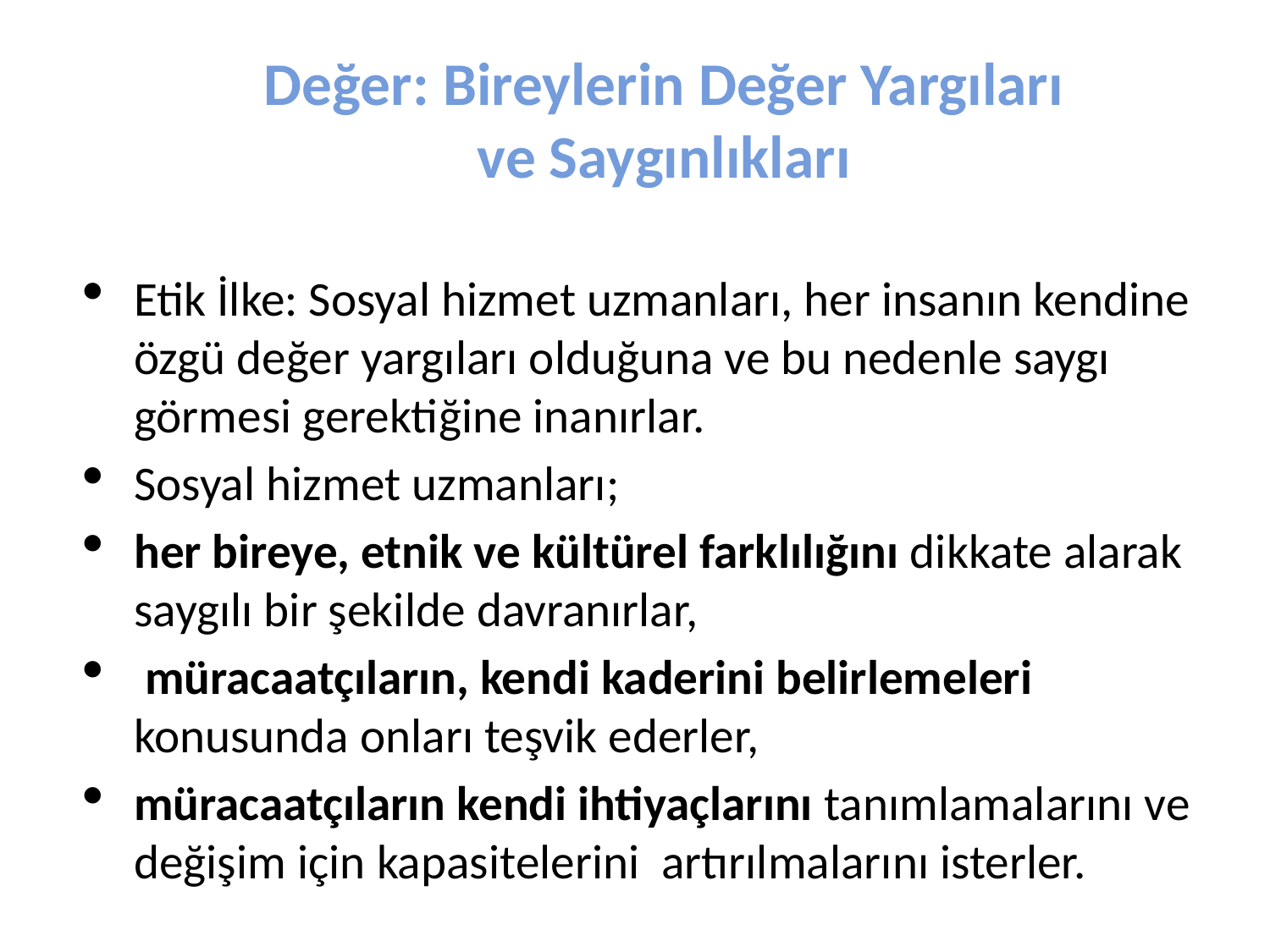

# Değer: Bireylerin Değer Yargıları ve Saygınlıkları
Etik İlke: Sosyal hizmet uzmanları, her insanın kendine özgü değer yargıları olduğuna ve bu nedenle saygı görmesi gerektiğine inanırlar.
Sosyal hizmet uzmanları;
her bireye, etnik ve kültürel farklılığını dikkate alarak saygılı bir şekilde davranırlar,
 müracaatçıların, kendi kaderini belirlemeleri konusunda onları teşvik ederler,
müracaatçıların kendi ihtiyaçlarını tanımlamalarını ve değişim için kapasitelerini  artırılmalarını isterler.